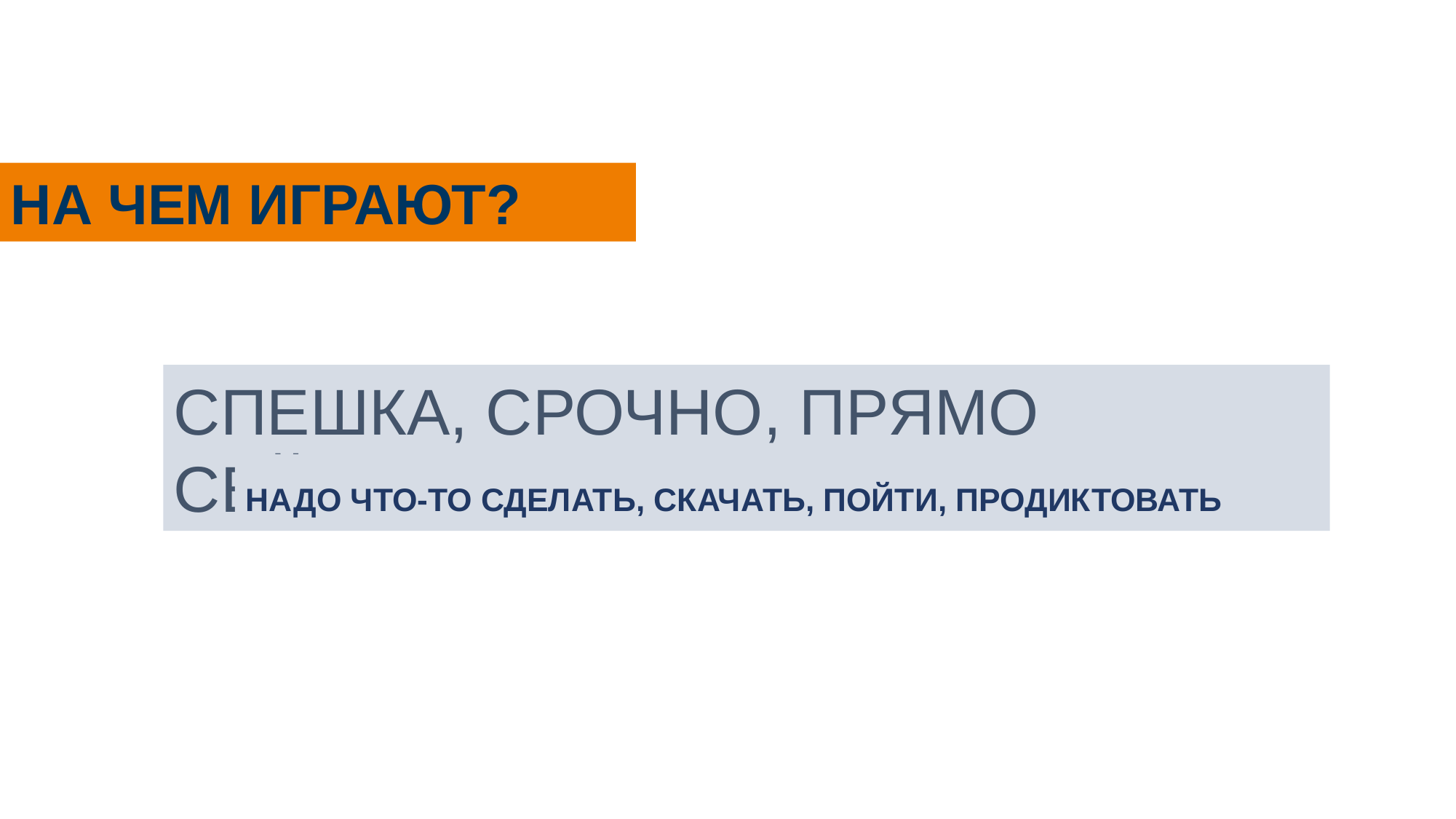

НА ЧЕМ ИГРАЮТ?
СПЕШКА, СРОЧНО, ПРЯМО СЕЙЧАС
НАДО ЧТО-ТО СДЕЛАТЬ, СКАЧАТЬ, ПОЙТИ, ПРОДИКТОВАТЬ